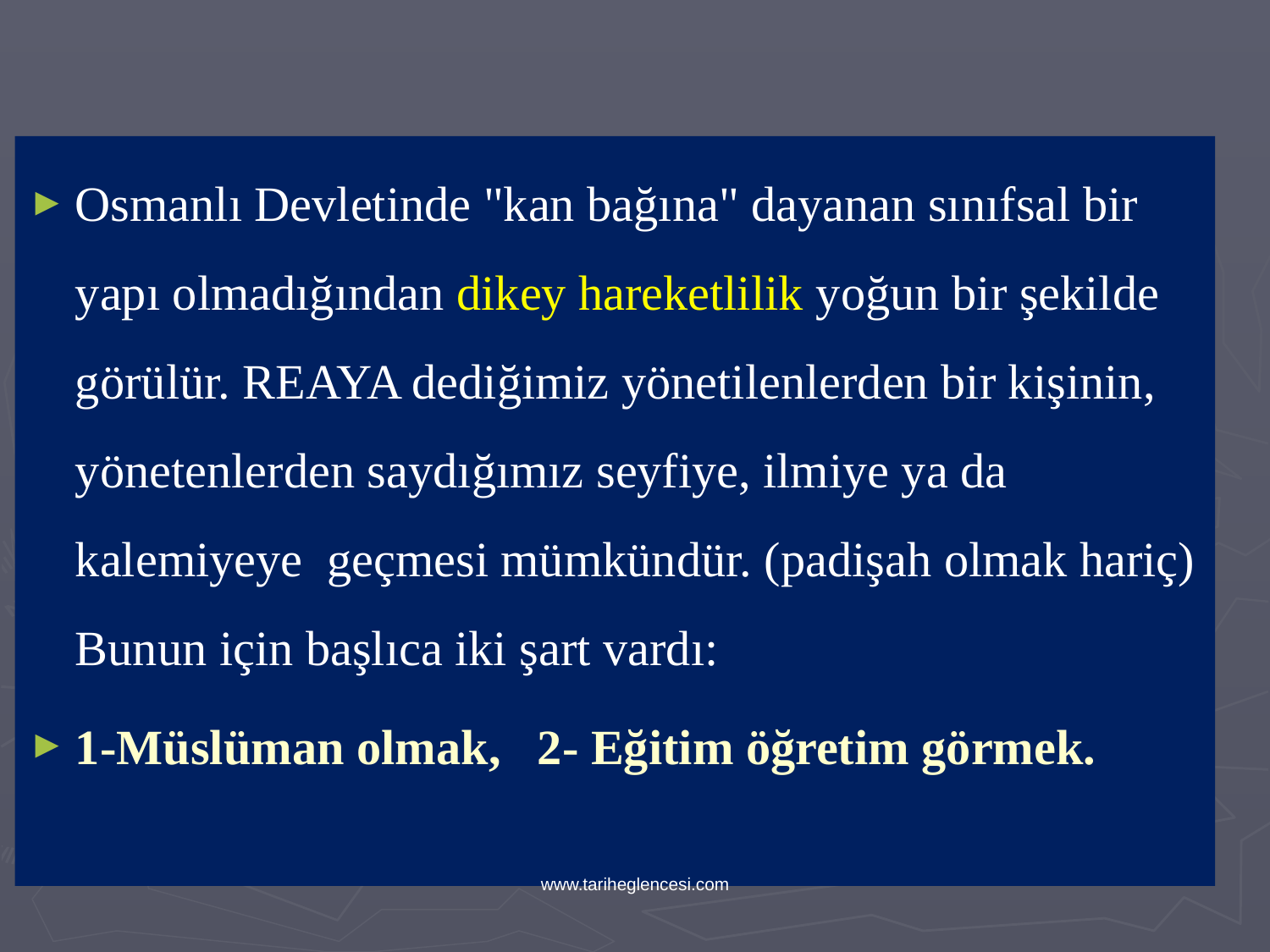

Osmanlı Devletinde "kan bağına" dayanan sınıfsal bir yapı olmadığından dikey hareketlilik yoğun bir şekilde görülür. REAYA dediğimiz yönetilenlerden bir kişinin, yönetenlerden saydığımız seyfiye, ilmiye ya da kalemiyeye  geçmesi mümkündür. (padişah olmak hariç) Bunun için başlıca iki şart vardı:
1-Müslüman olmak,   2- Eğitim öğretim görmek.

www.tariheglencesi.com